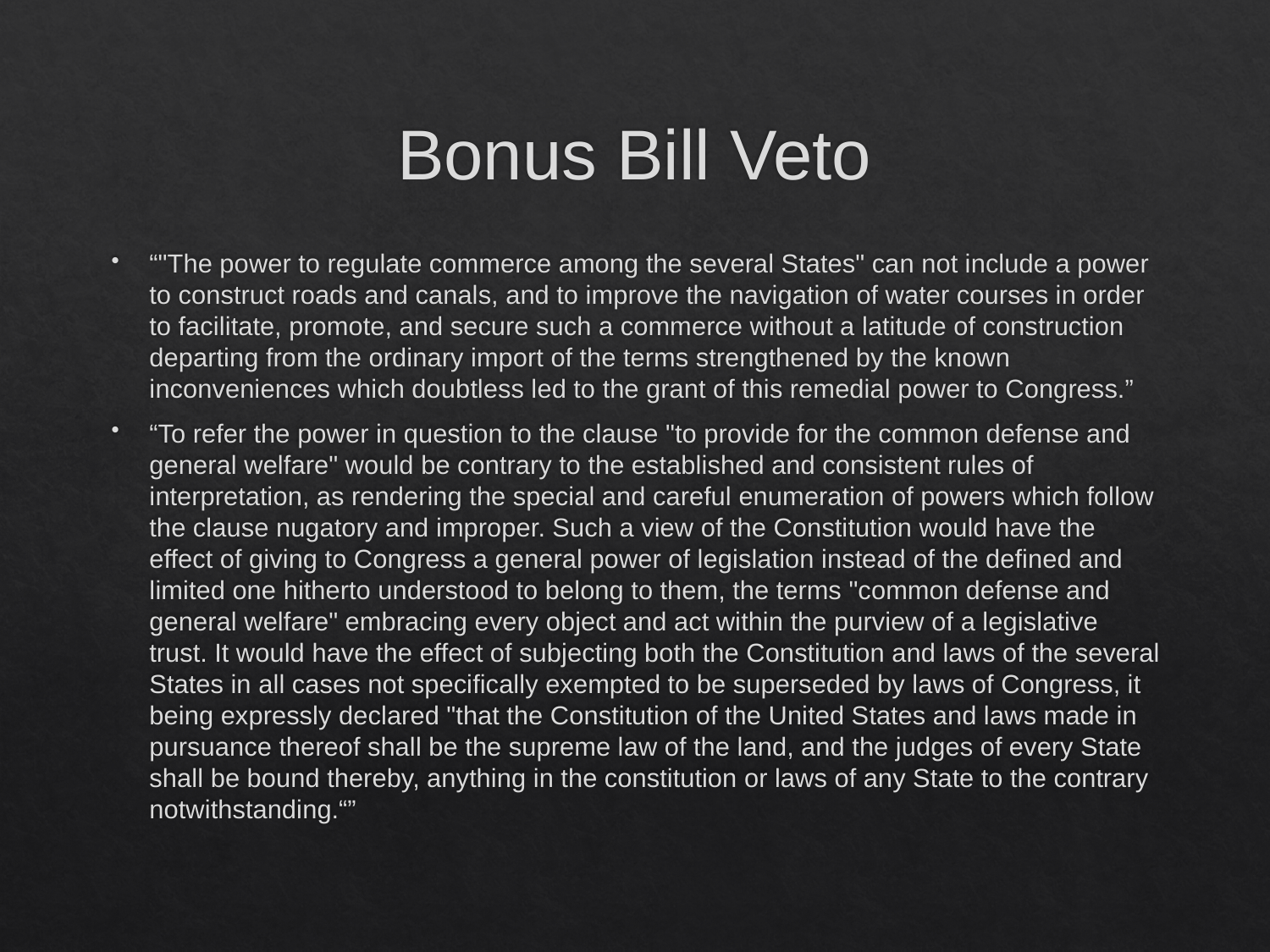

# Bonus Bill Veto
“"The power to regulate commerce among the several States" can not include a power to construct roads and canals, and to improve the navigation of water courses in order to facilitate, promote, and secure such a commerce without a latitude of construction departing from the ordinary import of the terms strengthened by the known inconveniences which doubtless led to the grant of this remedial power to Congress.”
“To refer the power in question to the clause "to provide for the common defense and general welfare" would be contrary to the established and consistent rules of interpretation, as rendering the special and careful enumeration of powers which follow the clause nugatory and improper. Such a view of the Constitution would have the effect of giving to Congress a general power of legislation instead of the defined and limited one hitherto understood to belong to them, the terms "common defense and general welfare" embracing every object and act within the purview of a legislative trust. It would have the effect of subjecting both the Constitution and laws of the several States in all cases not specifically exempted to be superseded by laws of Congress, it being expressly declared "that the Constitution of the United States and laws made in pursuance thereof shall be the supreme law of the land, and the judges of every State shall be bound thereby, anything in the constitution or laws of any State to the contrary notwithstanding.“”